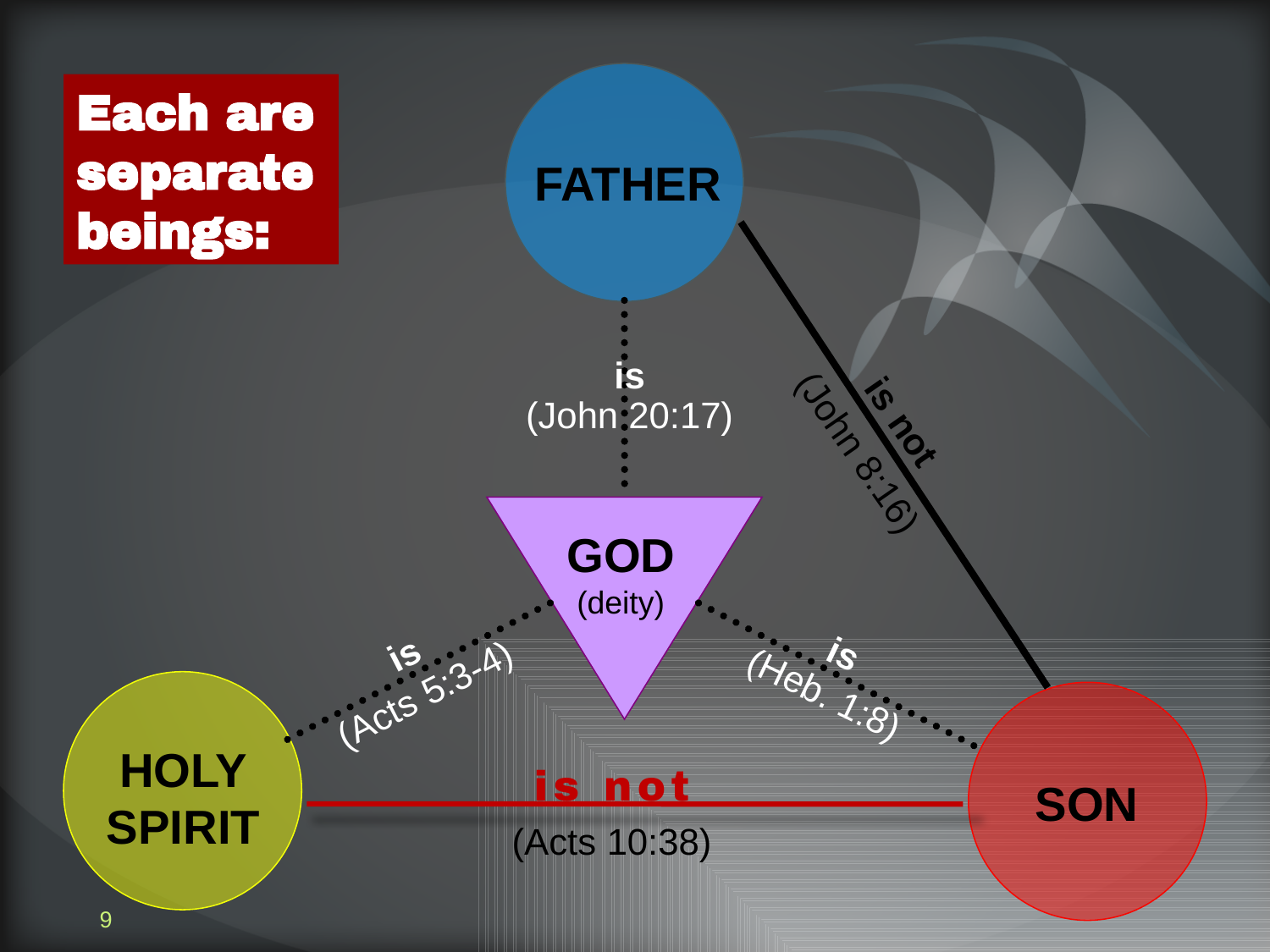

FATHER

is
(John 20:17)
is not
(John 8:16)

GOD
(deity)

is
(Acts 5:3-4)
is
(Heb. 1:8)

HOLY
SPIRIT
is not
(Acts 10:38)
SON

Each are separate
beings:
9